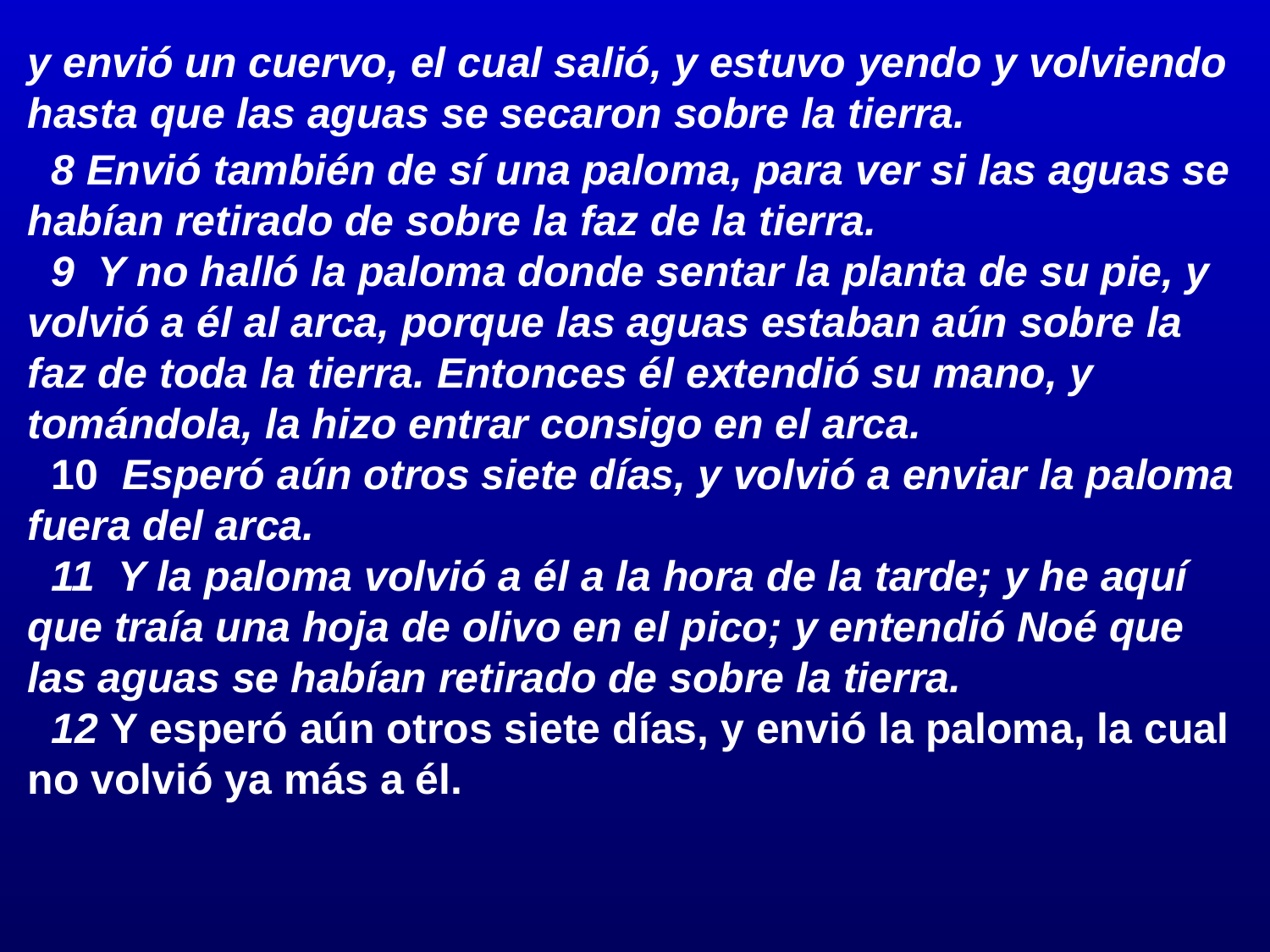

# y envió un cuervo, el cual salió, y estuvo yendo y volviendo hasta que las aguas se secaron sobre la tierra.
	8 Envió también de sí una paloma, para ver si las aguas se habían retirado de sobre la faz de la tierra.
	9  Y no halló la paloma donde sentar la planta de su pie, y volvió a él al arca, porque las aguas estaban aún sobre la faz de toda la tierra. Entonces él extendió su mano, y tomándola, la hizo entrar consigo en el arca.
	10  Esperó aún otros siete días, y volvió a enviar la paloma fuera del arca.
	11  Y la paloma volvió a él a la hora de la tarde; y he aquí que traía una hoja de olivo en el pico; y entendió Noé que las aguas se habían retirado de sobre la tierra.
	12 Y esperó aún otros siete días, y envió la paloma, la cual no volvió ya más a él.